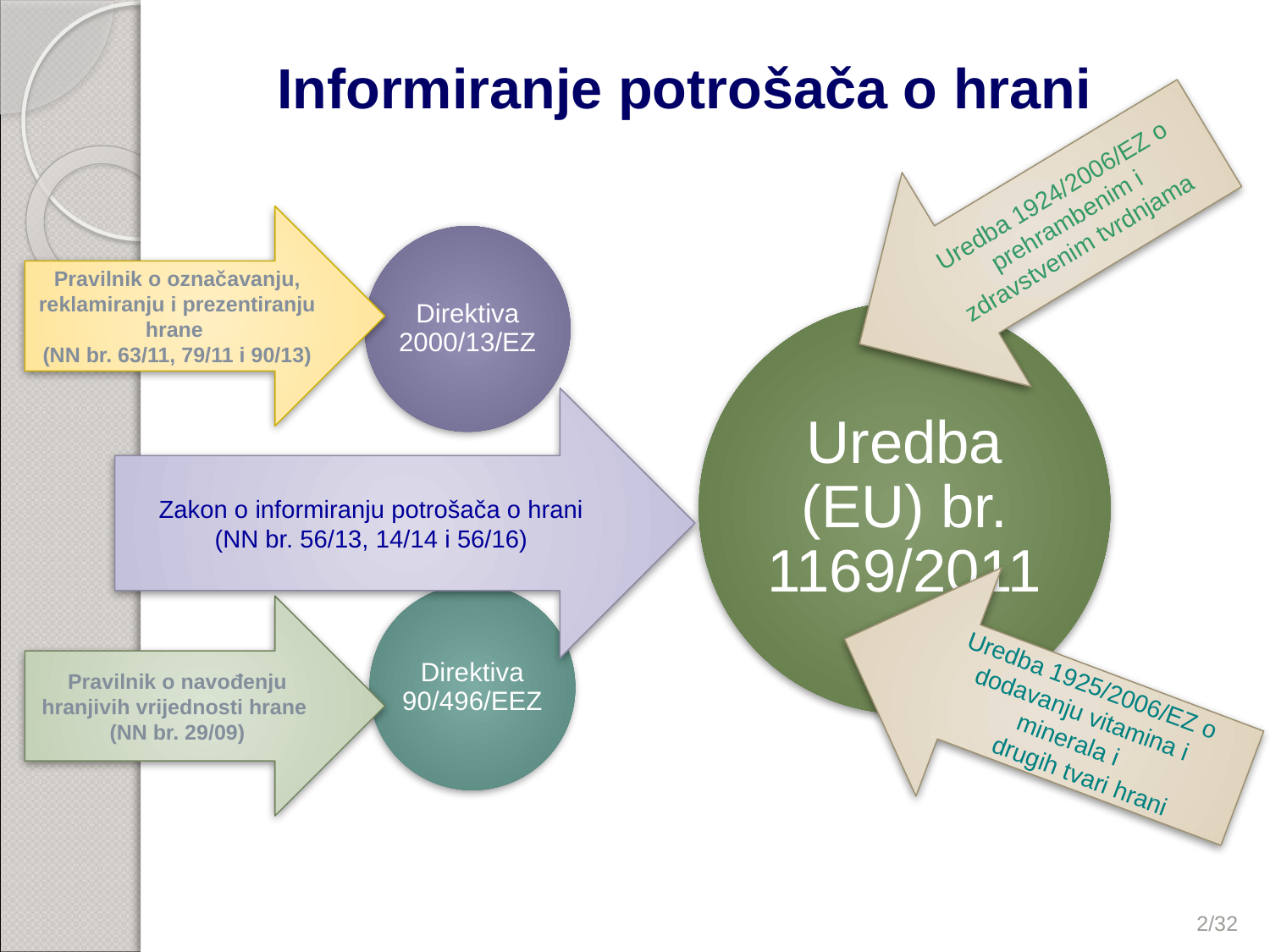

# Informiranje potrošača o hrani
Uredba 1924/2006/EZ o prehrambenim i zdravstvenim tvrdnjama
Pravilnik o označavanju, reklamiranju i prezentiranju hrane
(NN br. 63/11, 79/11 i 90/13)

Direktiva 2000/13/EZ

Direktiva 90/496/EEZ

Uredba (EU) br. 1169/2011
Zakon o informiranju potrošača o hrani
(NN br. 56/13, 14/14 i 56/16)
Uredba 1925/2006/EZ o dodavanju vitamina i minerala i
	drugih tvari hrani
Pravilnik o navođenju hranjivih vrijednosti hrane
(NN br. 29/09)
2/32